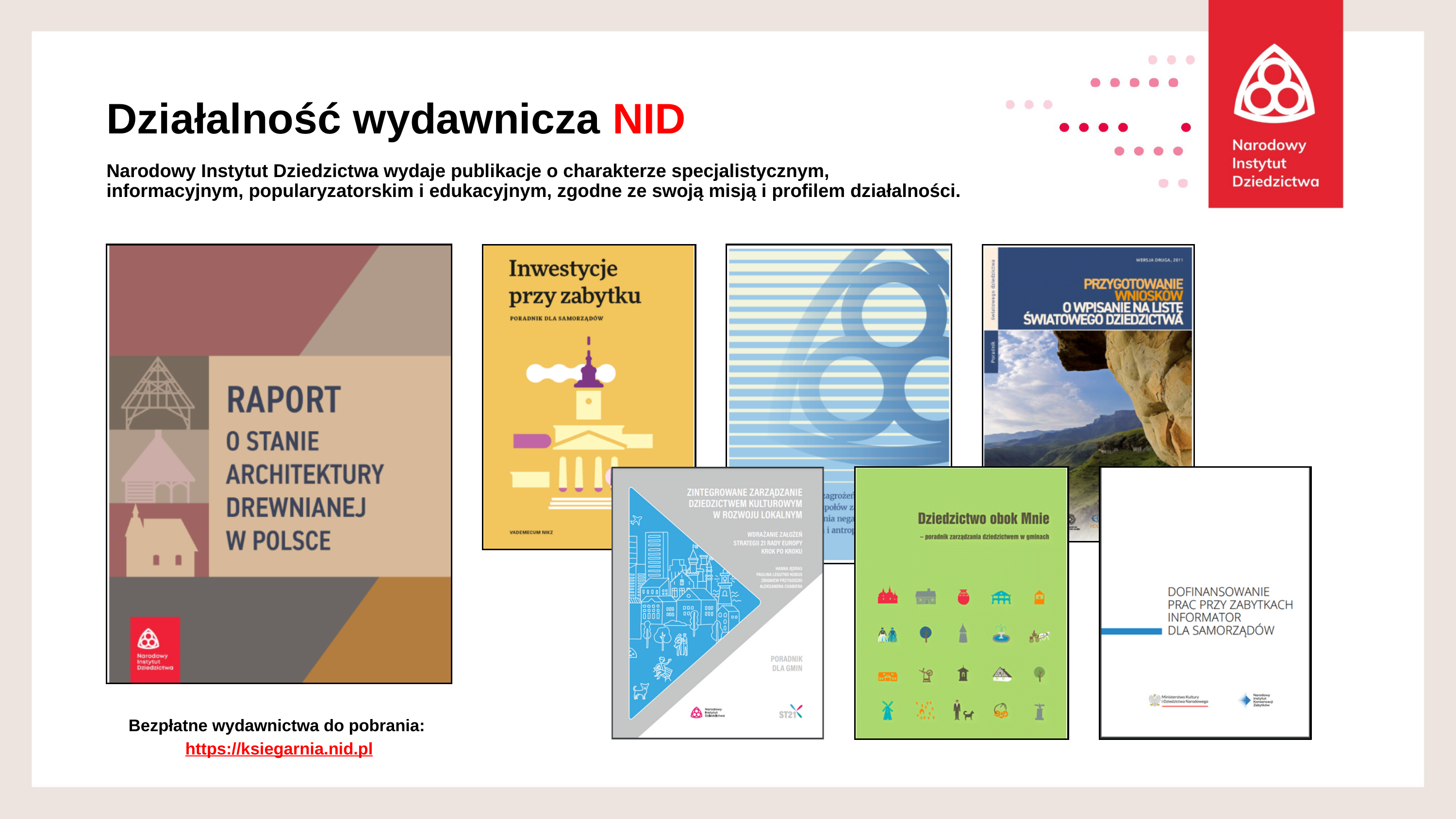

Działalność wydawnicza NID
Narodowy Instytut Dziedzictwa wydaje publikacje o charakterze specjalistycznym, informacyjnym, popularyzatorskim i edukacyjnym, zgodne ze swoją misją i profilem działalności.

Bezpłatne wydawnictwa do pobrania:
https://ksiegarnia.nid.pl